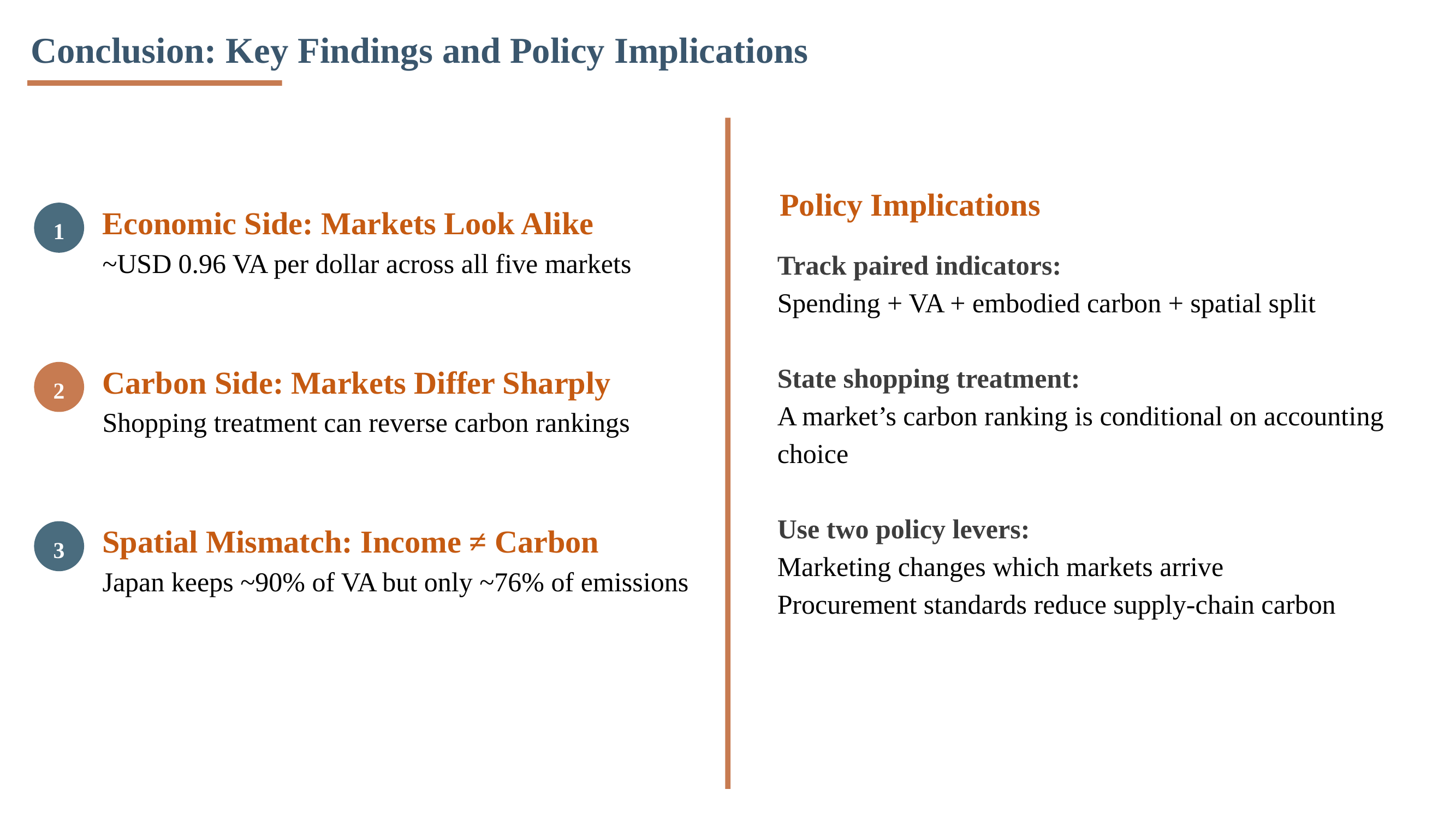

Conclusion: Key Findings and Policy Implications

Policy Implications
Economic Side: Markets Look Alike
~USD 0.96 VA per dollar across all five markets

1
Track paired indicators:
Spending + VA + embodied carbon + spatial split

State shopping treatment:
A market’s carbon ranking is conditional on accounting choice

Use two policy levers:
Marketing changes which markets arrive
Procurement standards reduce supply-chain carbon
Carbon Side: Markets Differ Sharply
Shopping treatment can reverse carbon rankings

2
Spatial Mismatch: Income ≠ Carbon
Japan keeps ~90% of VA but only ~76% of emissions

3